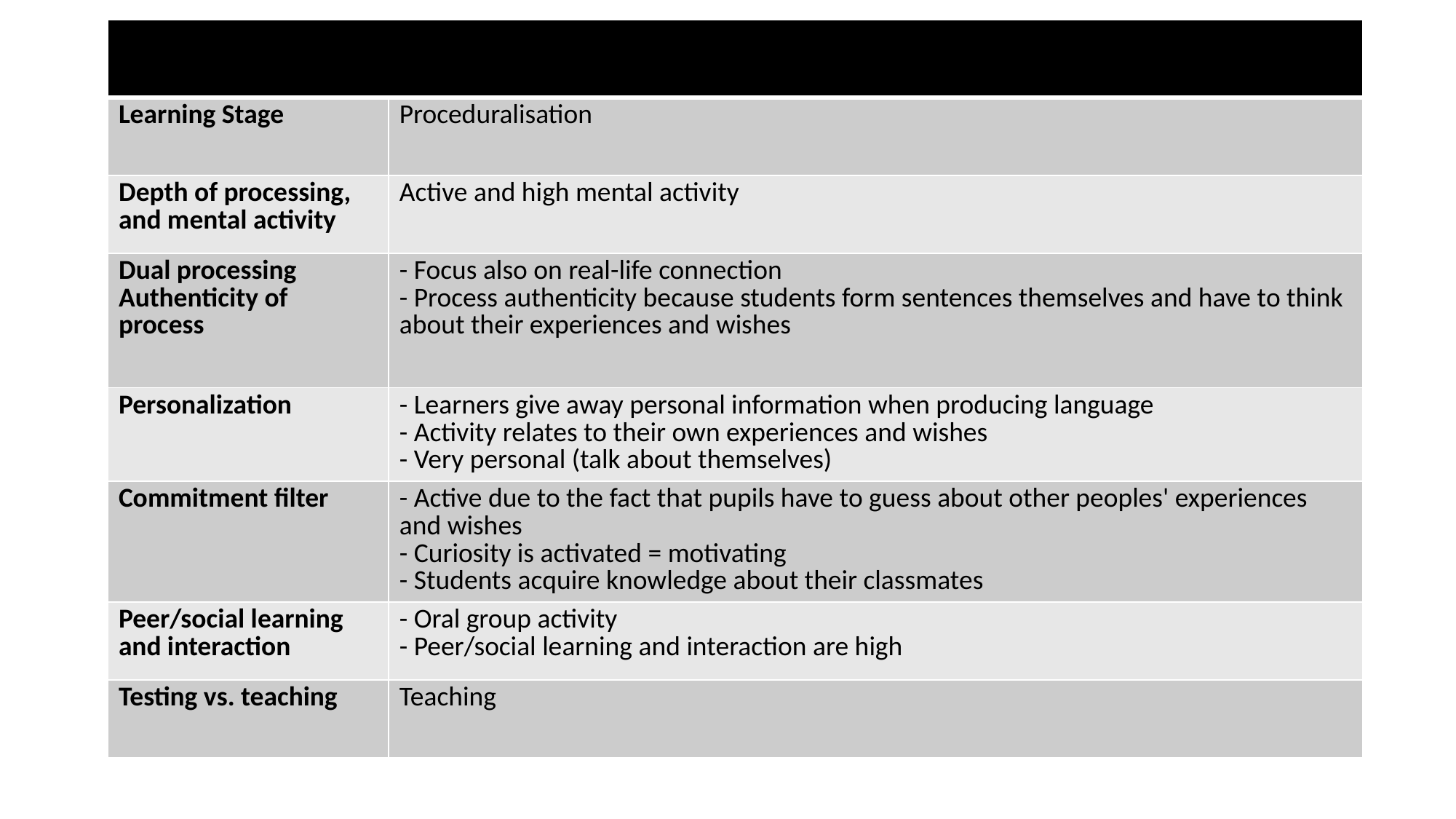

|  |  |
| --- | --- |
| Learning Stage | Proceduralisation |
| Depth of processing, and mental activity | Active and high mental activity |
| Dual processing Authenticity of process | - Focus also on real-life connection - Process authenticity because students form sentences themselves and have to think about their experiences and wishes |
| Personalization | - Learners give away personal information when producing language - Activity relates to their own experiences and wishes - Very personal (talk about themselves) |
| Commitment filter | - Active due to the fact that pupils have to guess about other peoples' experiences and wishes - Curiosity is activated = motivating - Students acquire knowledge about their classmates |
| Peer/social learning and interaction | - Oral group activity - Peer/social learning and interaction are high |
| Testing vs. teaching | Teaching |